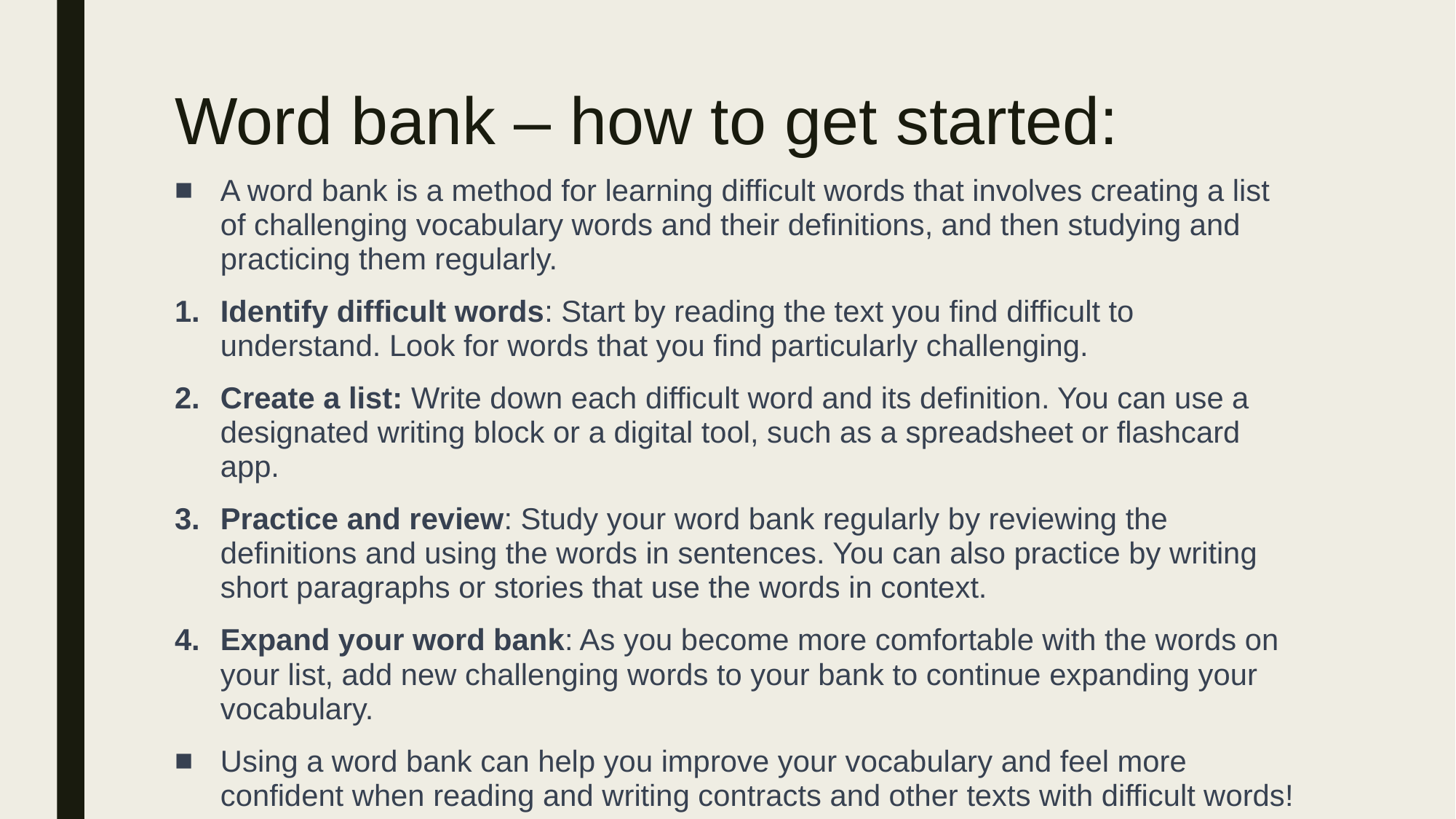

# Word bank – how to get started:
A word bank is a method for learning difficult words that involves creating a list of challenging vocabulary words and their definitions, and then studying and practicing them regularly.
Identify difficult words: Start by reading the text you find difficult to understand. Look for words that you find particularly challenging.
Create a list: Write down each difficult word and its definition. You can use a designated writing block or a digital tool, such as a spreadsheet or flashcard app.
Practice and review: Study your word bank regularly by reviewing the definitions and using the words in sentences. You can also practice by writing short paragraphs or stories that use the words in context.
Expand your word bank: As you become more comfortable with the words on your list, add new challenging words to your bank to continue expanding your vocabulary.
Using a word bank can help you improve your vocabulary and feel more confident when reading and writing contracts and other texts with difficult words!